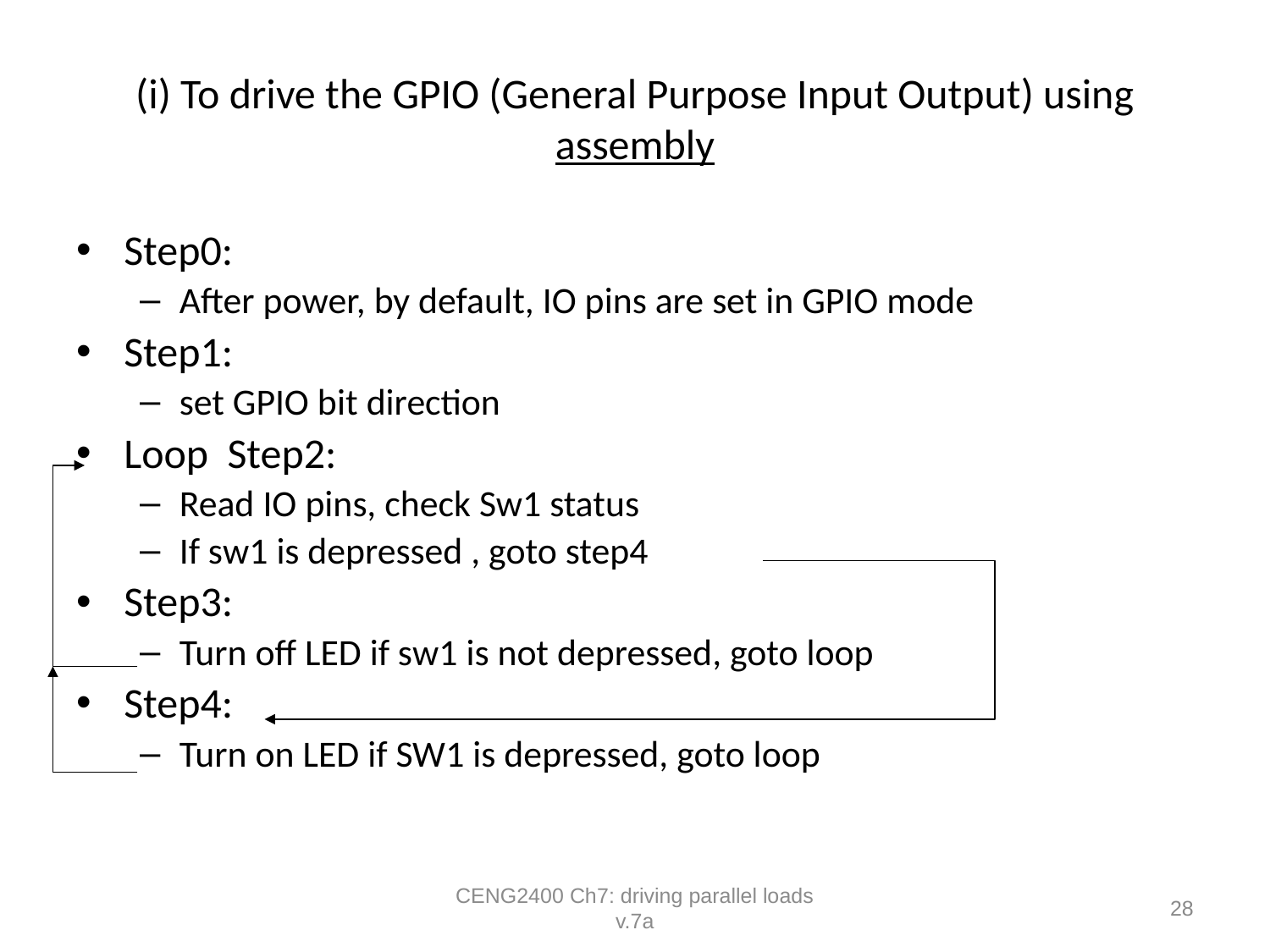

# (i) To drive the GPIO (General Purpose Input Output) using assembly
Step0:
After power, by default, IO pins are set in GPIO mode
Step1:
set GPIO bit direction
Loop  Step2:
Read IO pins, check Sw1 status
If sw1 is depressed , goto step4
Step3:
Turn off LED if sw1 is not depressed, goto loop
Step4:
Turn on LED if SW1 is depressed, goto loop

CENG2400 Ch7: driving parallel loads v.7a
28